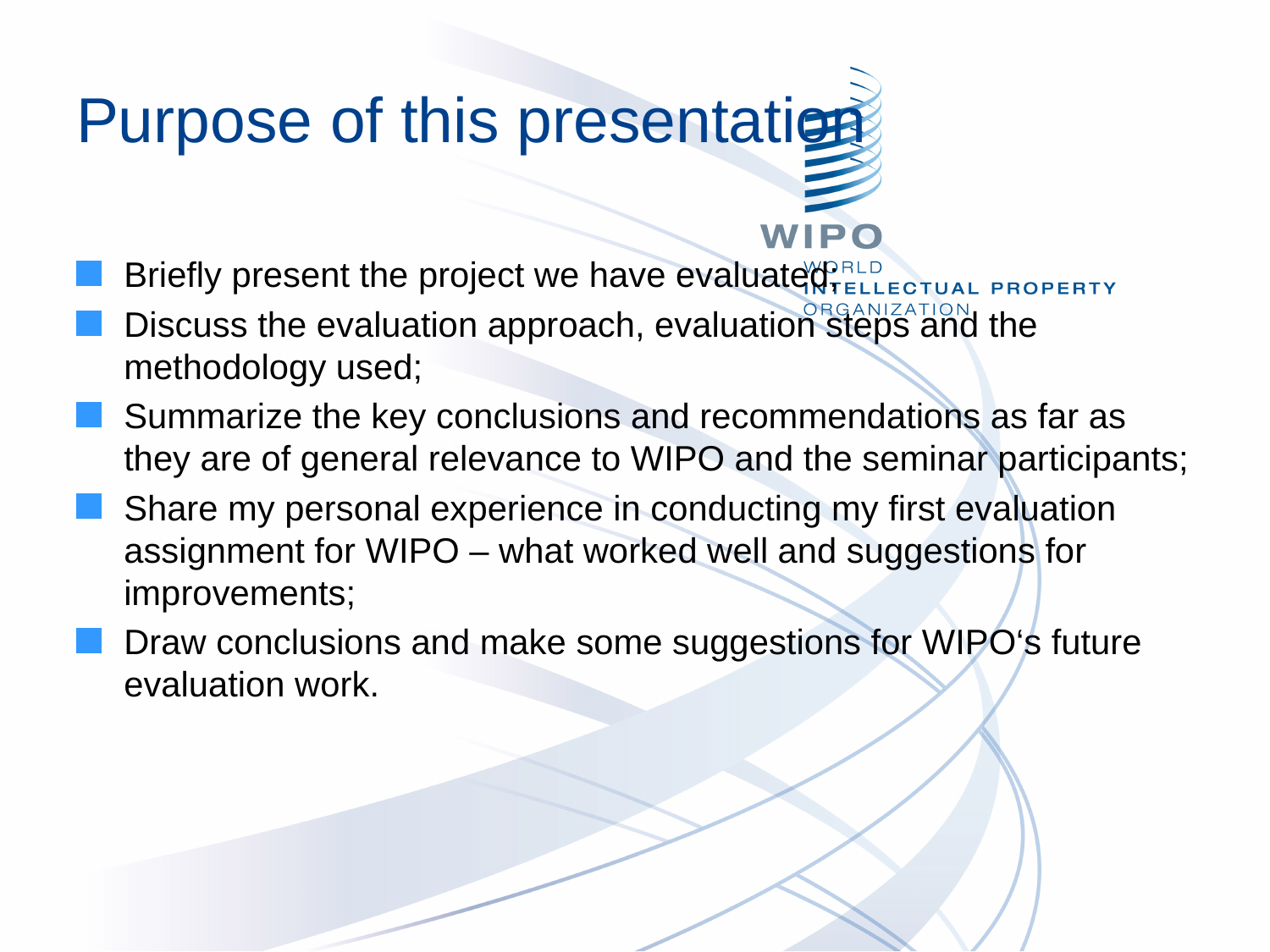

Purpose of this presentation
Briefly present the project we have evaluated;
Discuss the evaluation approach, evaluation steps and the methodology used;
Summarize the key conclusions and recommendations as far as they are of general relevance to WIPO and the seminar participants;
Share my personal experience in conducting my first evaluation assignment for WIPO – what worked well and suggestions for improvements;
Draw conclusions and make some suggestions for WIPO‘s future evaluation work.